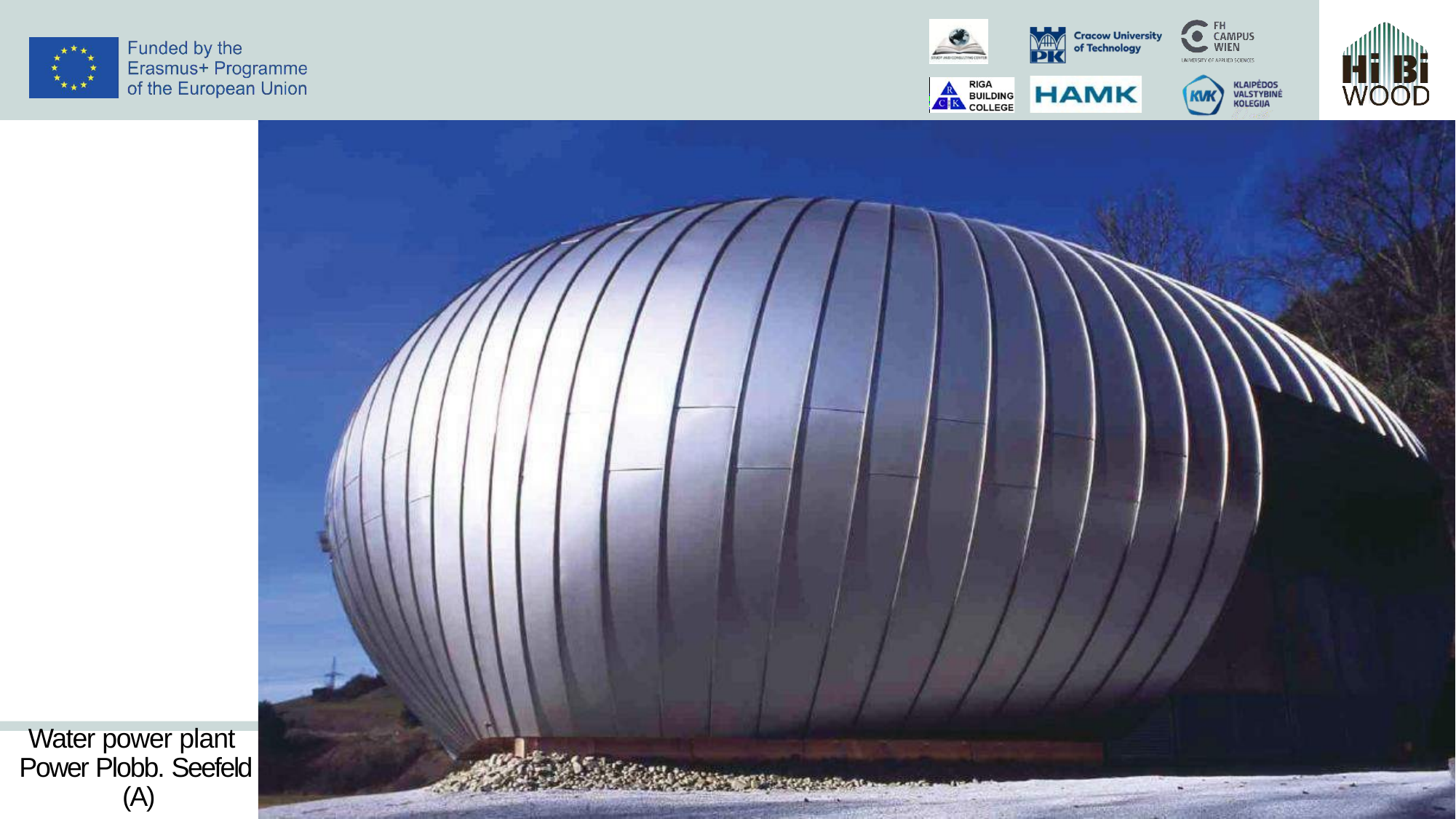

Water power plant  Power Plobb. Seefeld  (A)